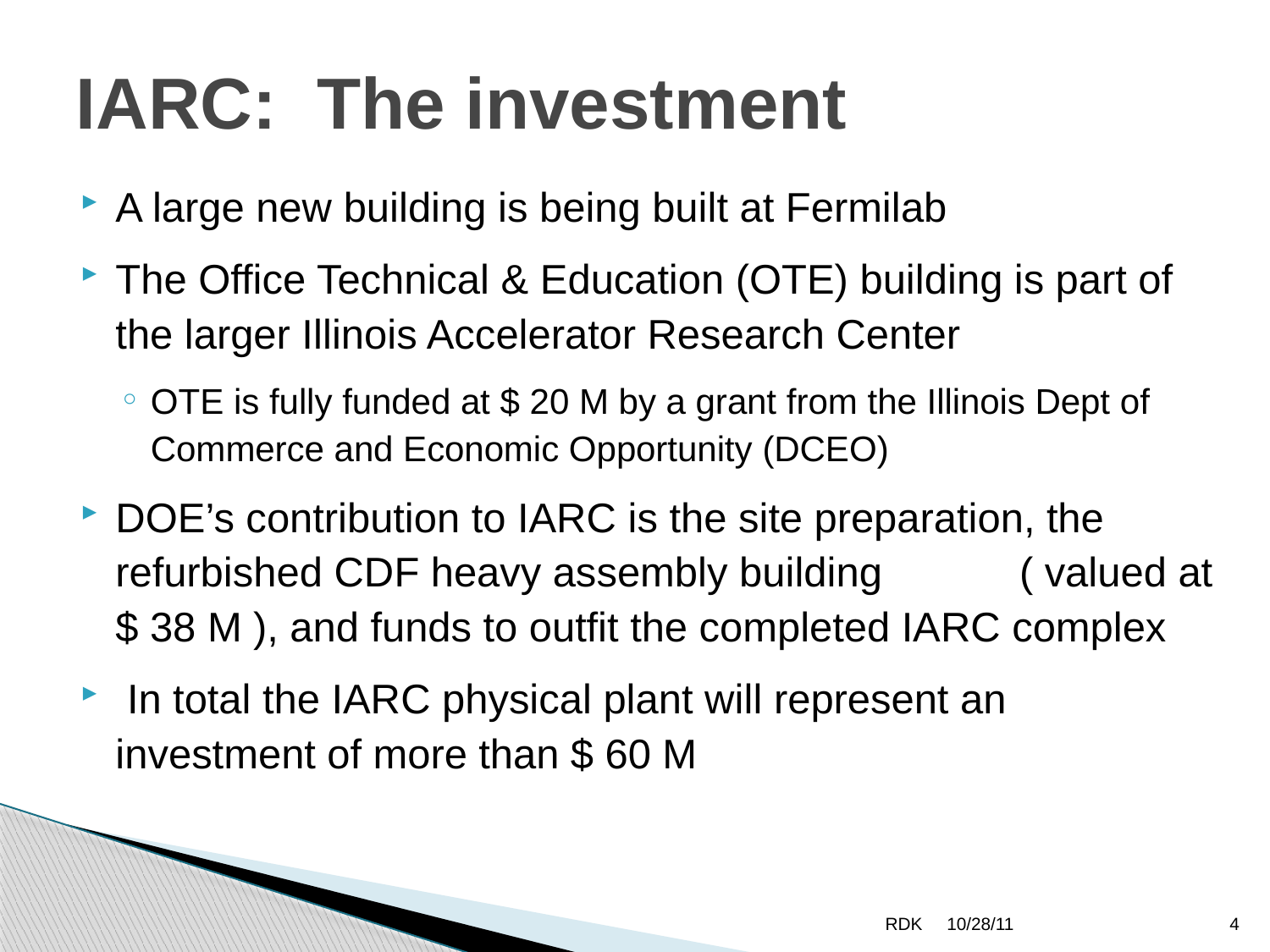

# IARC:  The investment
A large new building is being built at Fermilab
The Office Technical & Education (OTE) building is part of the larger Illinois Accelerator Research Center
OTE is fully funded at $ 20 M by a grant from the Illinois Dept of Commerce and Economic Opportunity (DCEO)
DOE’s contribution to IARC is the site preparation, the refurbished CDF heavy assembly building            ( valued at $ 38 M ), and funds to outfit the completed IARC complex
 In total the IARC physical plant will represent an investment of more than $ 60 M
RDK
10/28/11
4